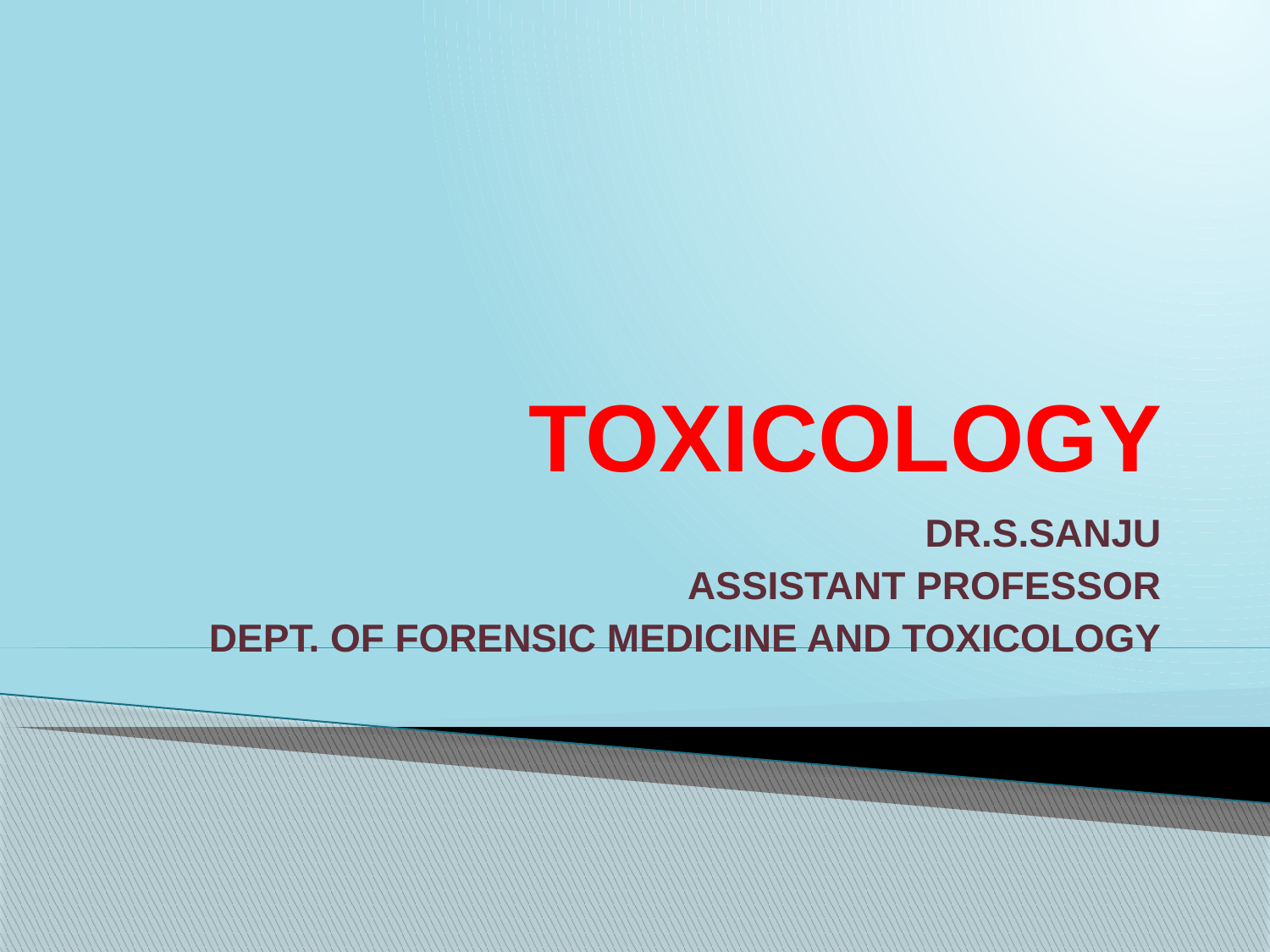

# TOXICOLOGY
DR.S.SANJU
ASSISTANT PROFESSOR
DEPT. OF FORENSIC MEDICINE AND TOXICOLOGY